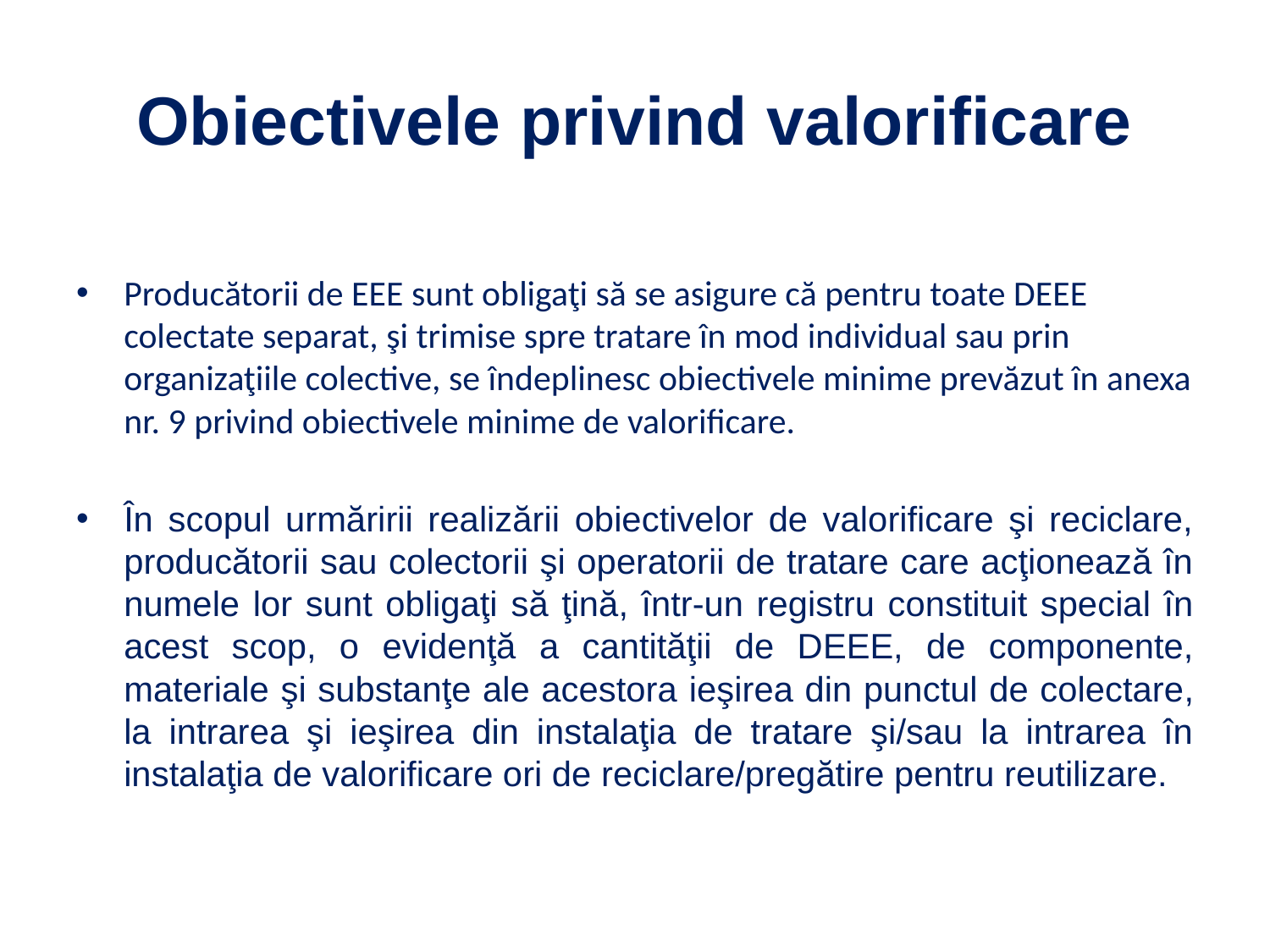

# Obiectivele privind valorificare
Producătorii de EEE sunt obligaţi să se asigure că pentru toate DEEE colectate separat, şi trimise spre tratare în mod individual sau prin organizaţiile colective, se îndeplinesc obiectivele minime prevăzut în anexa nr. 9 privind obiectivele minime de valorificare.

În scopul urmăririi realizării obiectivelor de valorificare şi reciclare, producătorii sau colectorii şi operatorii de tratare care acţionează în numele lor sunt obligaţi să ţină, într-un registru constituit special în acest scop, o evidenţă a cantităţii de DEEE, de componente, materiale şi substanţe ale acestora ieşirea din punctul de colectare, la intrarea şi ieşirea din instalaţia de tratare şi/sau la intrarea în instalaţia de valorificare ori de reciclare/pregătire pentru reutilizare.